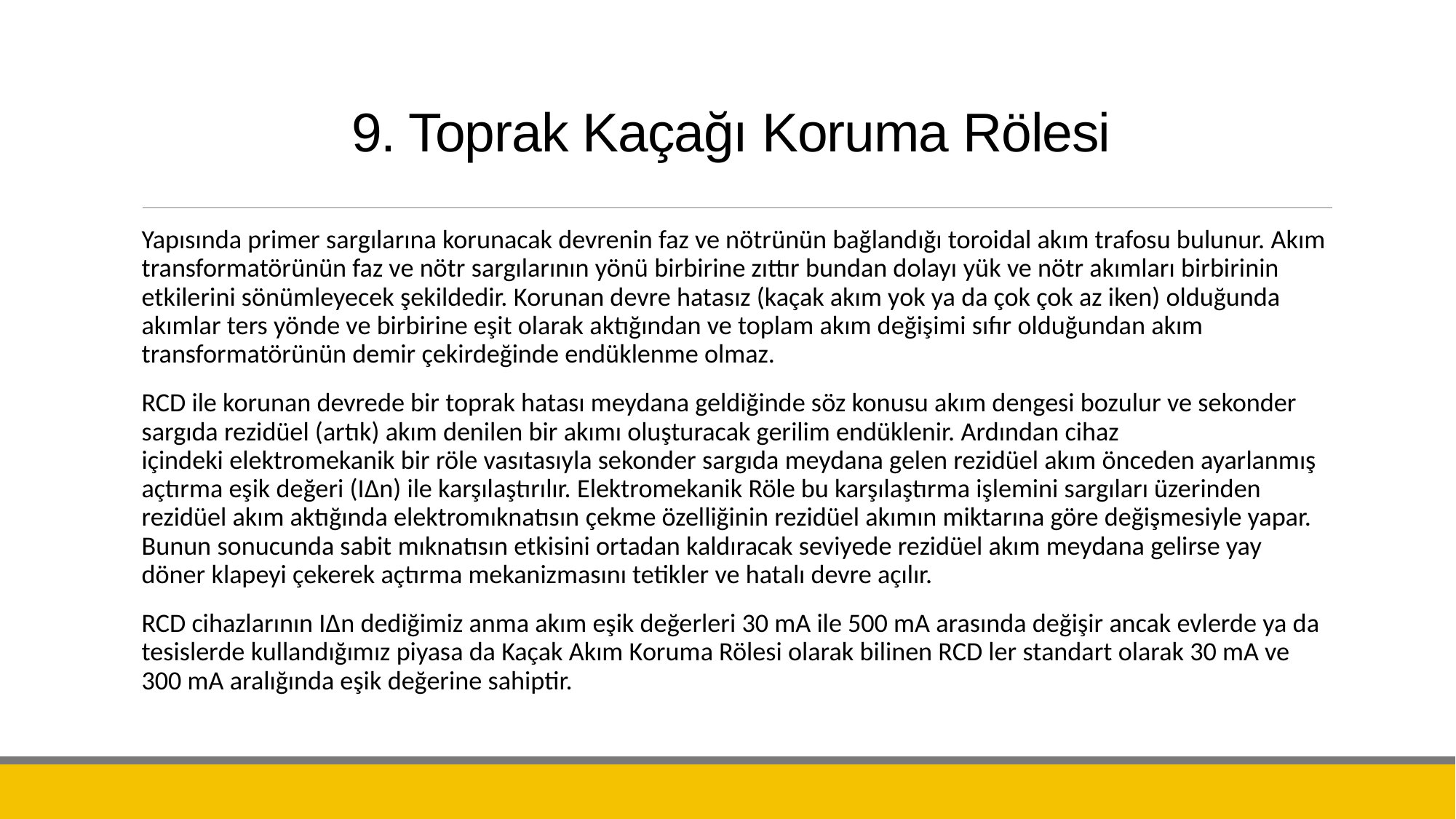

# 9. Toprak Kaçağı Koruma Rölesi
Yapısında primer sargılarına korunacak devrenin faz ve nötrünün bağlandığı toroidal akım trafosu bulunur. Akım transformatörünün faz ve nötr sargılarının yönü birbirine zıttır bundan dolayı yük ve nötr akımları birbirinin etkilerini sönümleyecek şekildedir. Korunan devre hatasız (kaçak akım yok ya da çok çok az iken) olduğunda akımlar ters yönde ve birbirine eşit olarak aktığından ve toplam akım değişimi sıfır olduğundan akım transformatörünün demir çekirdeğinde endüklenme olmaz.
RCD ile korunan devrede bir toprak hatası meydana geldiğinde söz konusu akım dengesi bozulur ve sekonder sargıda rezidüel (artık) akım denilen bir akımı oluşturacak gerilim endüklenir. Ardından cihaz içindeki elektromekanik bir röle vasıtasıyla sekonder sargıda meydana gelen rezidüel akım önceden ayarlanmış açtırma eşik değeri (IΔn) ile karşılaştırılır. Elektromekanik Röle bu karşılaştırma işlemini sargıları üzerinden rezidüel akım aktığında elektromıknatısın çekme özelliğinin rezidüel akımın miktarına göre değişmesiyle yapar. Bunun sonucunda sabit mıknatısın etkisini ortadan kaldıracak seviyede rezidüel akım meydana gelirse yay döner klapeyi çekerek açtırma mekanizmasını tetikler ve hatalı devre açılır.
RCD cihazlarının IΔn dediğimiz anma akım eşik değerleri 30 mA ile 500 mA arasında değişir ancak evlerde ya da tesislerde kullandığımız piyasa da Kaçak Akım Koruma Rölesi olarak bilinen RCD ler standart olarak 30 mA ve 300 mA aralığında eşik değerine sahiptir.